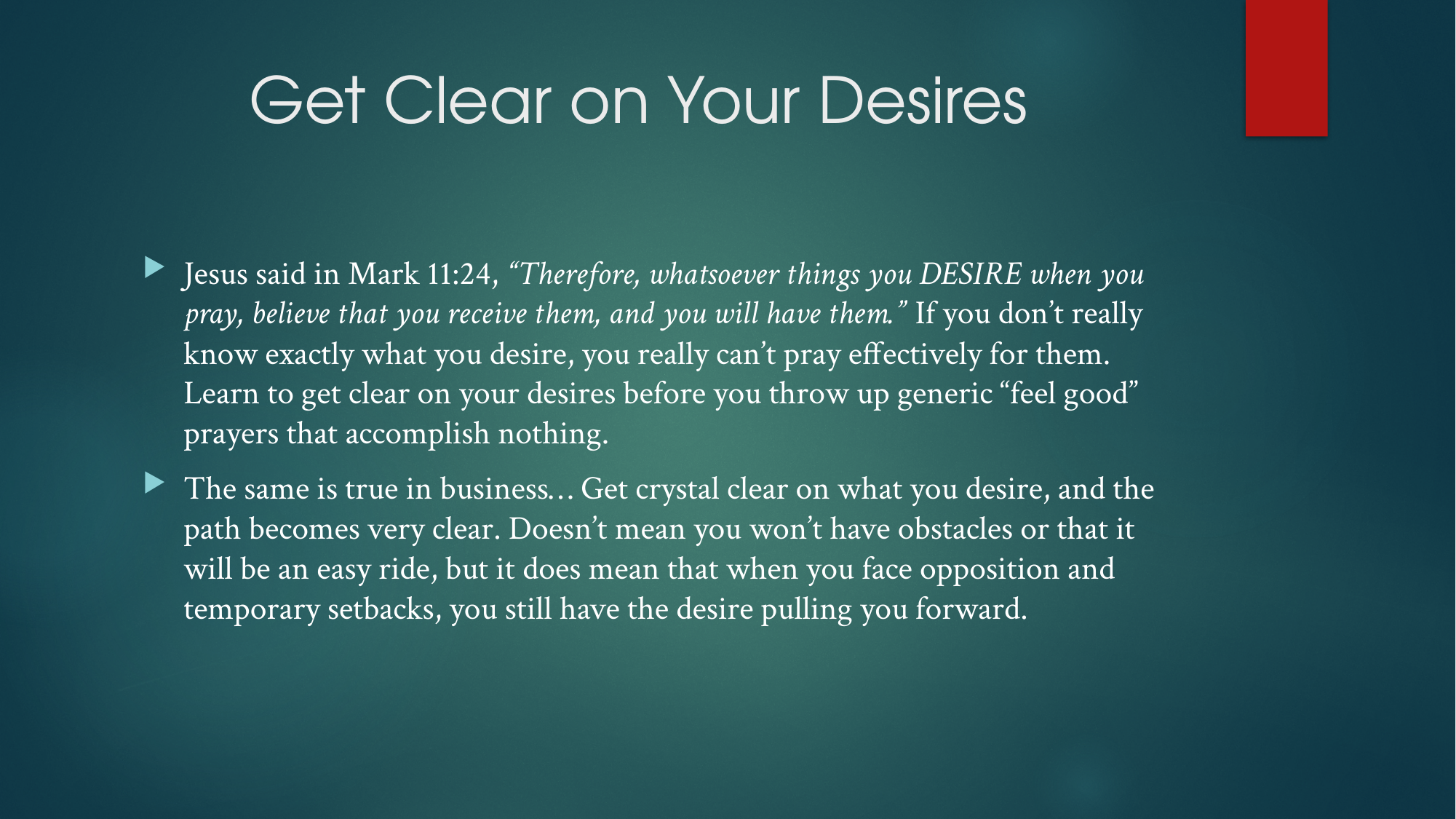

# Get Clear on Your Desires
Jesus said in Mark 11:24, “Therefore, whatsoever things you DESIRE when you pray, believe that you receive them, and you will have them.” If you don’t really know exactly what you desire, you really can’t pray effectively for them. Learn to get clear on your desires before you throw up generic “feel good” prayers that accomplish nothing.
The same is true in business… Get crystal clear on what you desire, and the path becomes very clear. Doesn’t mean you won’t have obstacles or that it will be an easy ride, but it does mean that when you face opposition and temporary setbacks, you still have the desire pulling you forward.